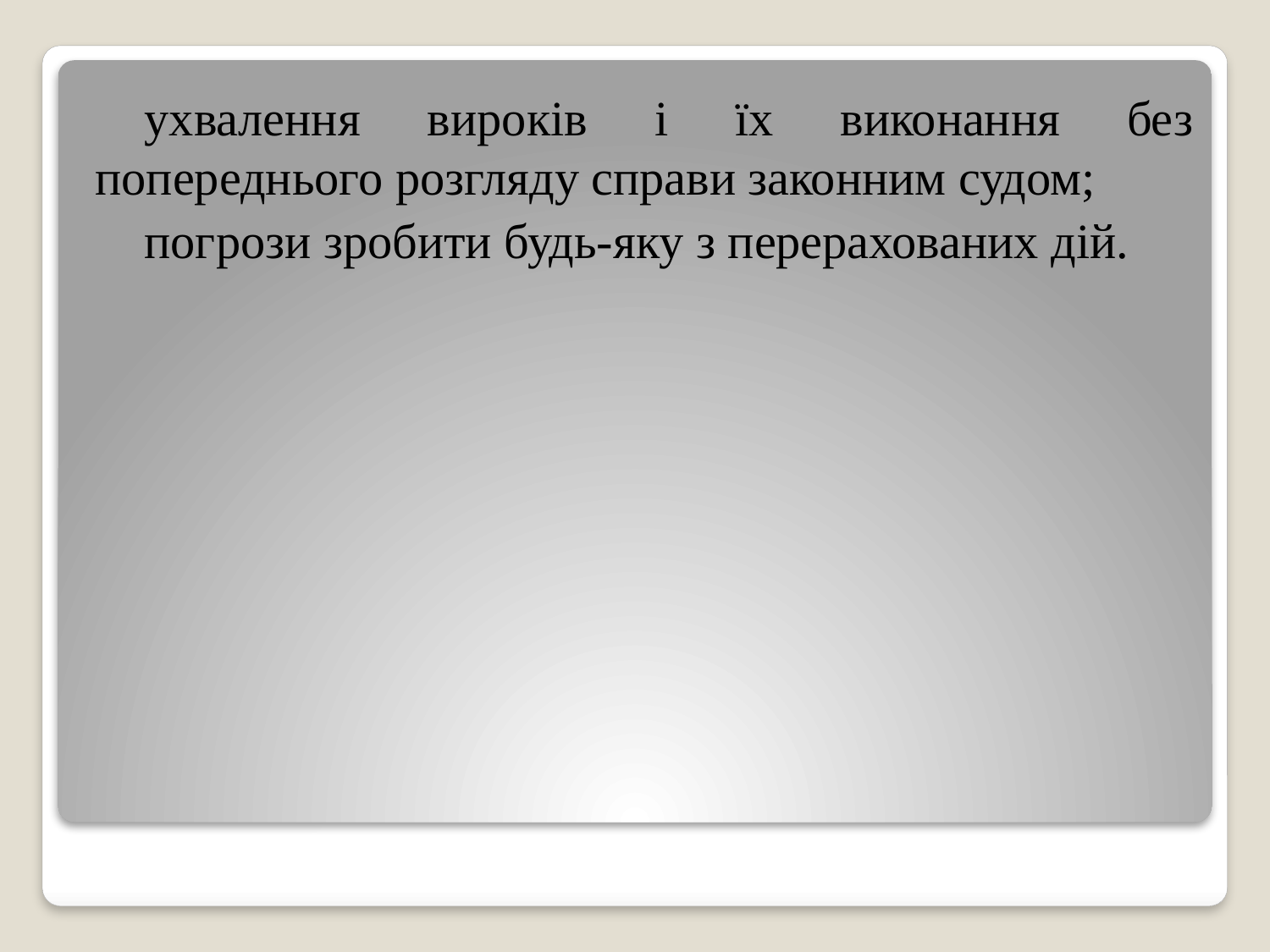

ухвалення вироків і їх виконання без попереднього розгляду справи законним судом;
погрози зробити будь-яку з перерахованих дій.